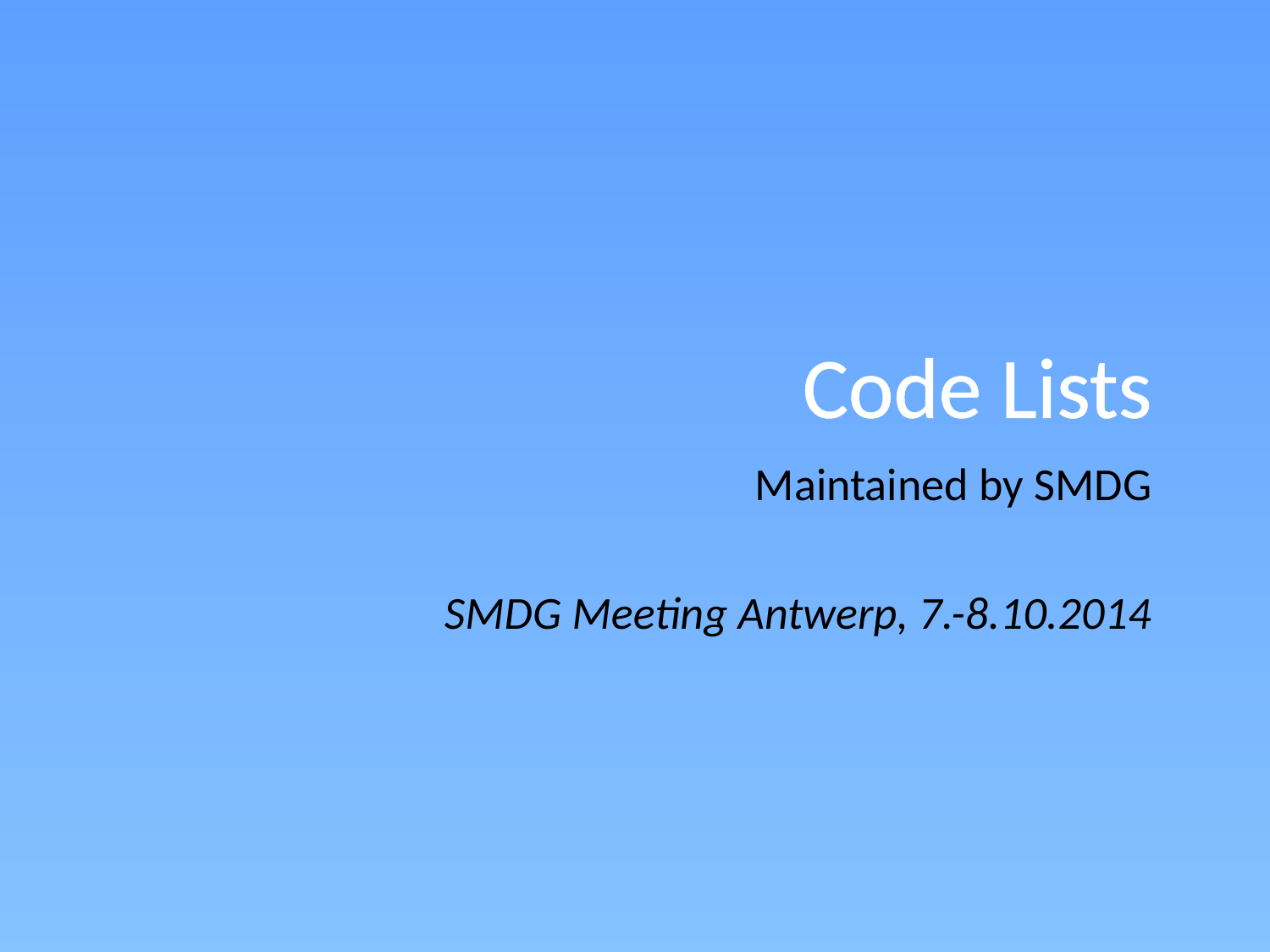

Code Lists
Maintained by SMDG

SMDG Meeting Antwerp, 7.-8.10.2014

1